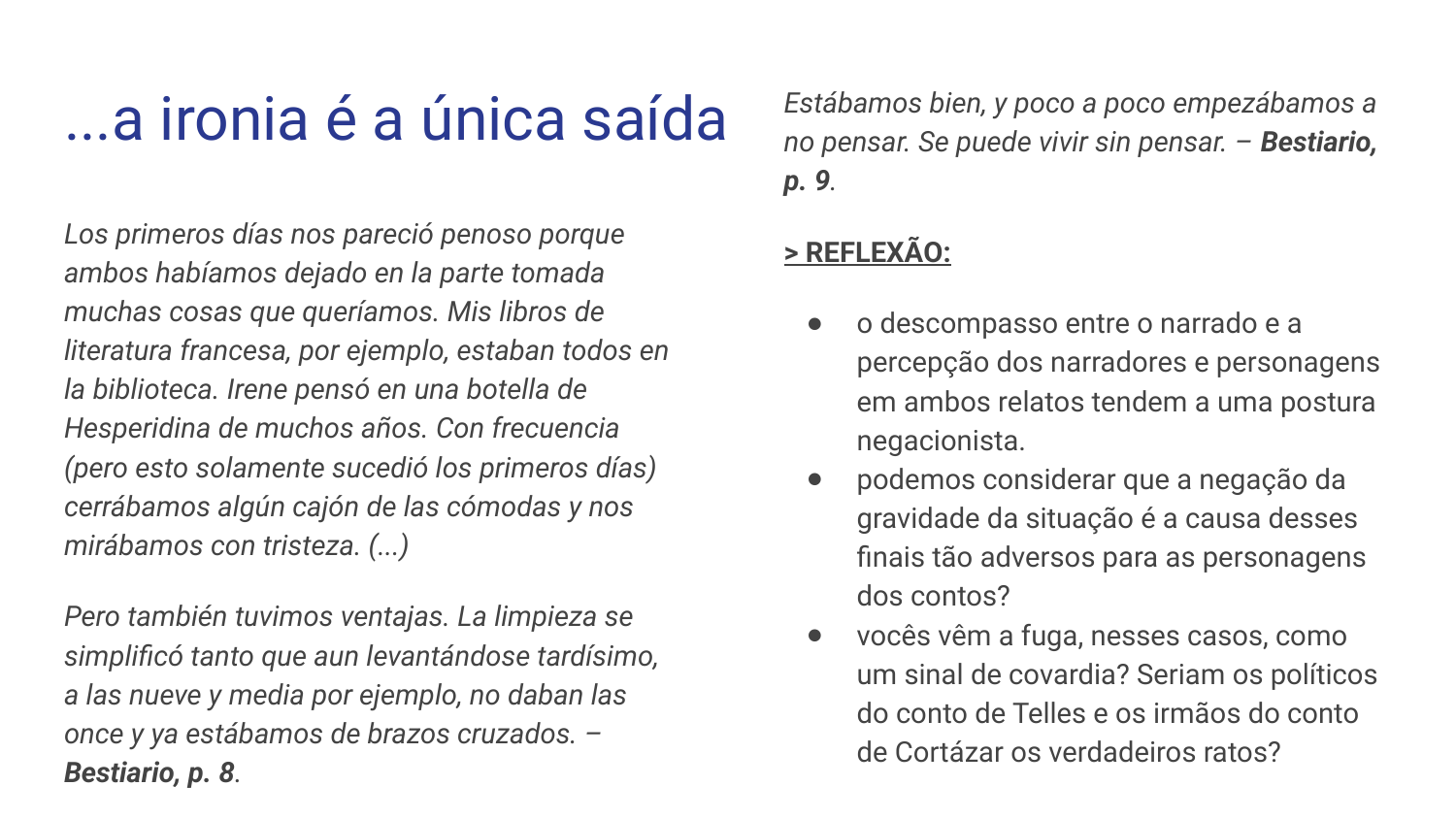

# ...a ironia é a única saída
Estábamos bien, y poco a poco empezábamos a no pensar. Se puede vivir sin pensar. – Bestiario, p. 9.
> REFLEXÃO:
o descompasso entre o narrado e a percepção dos narradores e personagens em ambos relatos tendem a uma postura negacionista.
podemos considerar que a negação da gravidade da situação é a causa desses finais tão adversos para as personagens dos contos?
vocês vêm a fuga, nesses casos, como um sinal de covardia? Seriam os políticos do conto de Telles e os irmãos do conto de Cortázar os verdadeiros ratos?

Los primeros días nos pareció penoso porque ambos habíamos dejado en la parte tomada muchas cosas que queríamos. Mis libros de literatura francesa, por ejemplo, estaban todos en la biblioteca. Irene pensó en una botella de Hesperidina de muchos años. Con frecuencia (pero esto solamente sucedió los primeros días) cerrábamos algún cajón de las cómodas y nos mirábamos con tristeza. (...)
Pero también tuvimos ventajas. La limpieza se simplificó tanto que aun levantándose tardísimo, a las nueve y media por ejemplo, no daban las once y ya estábamos de brazos cruzados. – Bestiario, p. 8.